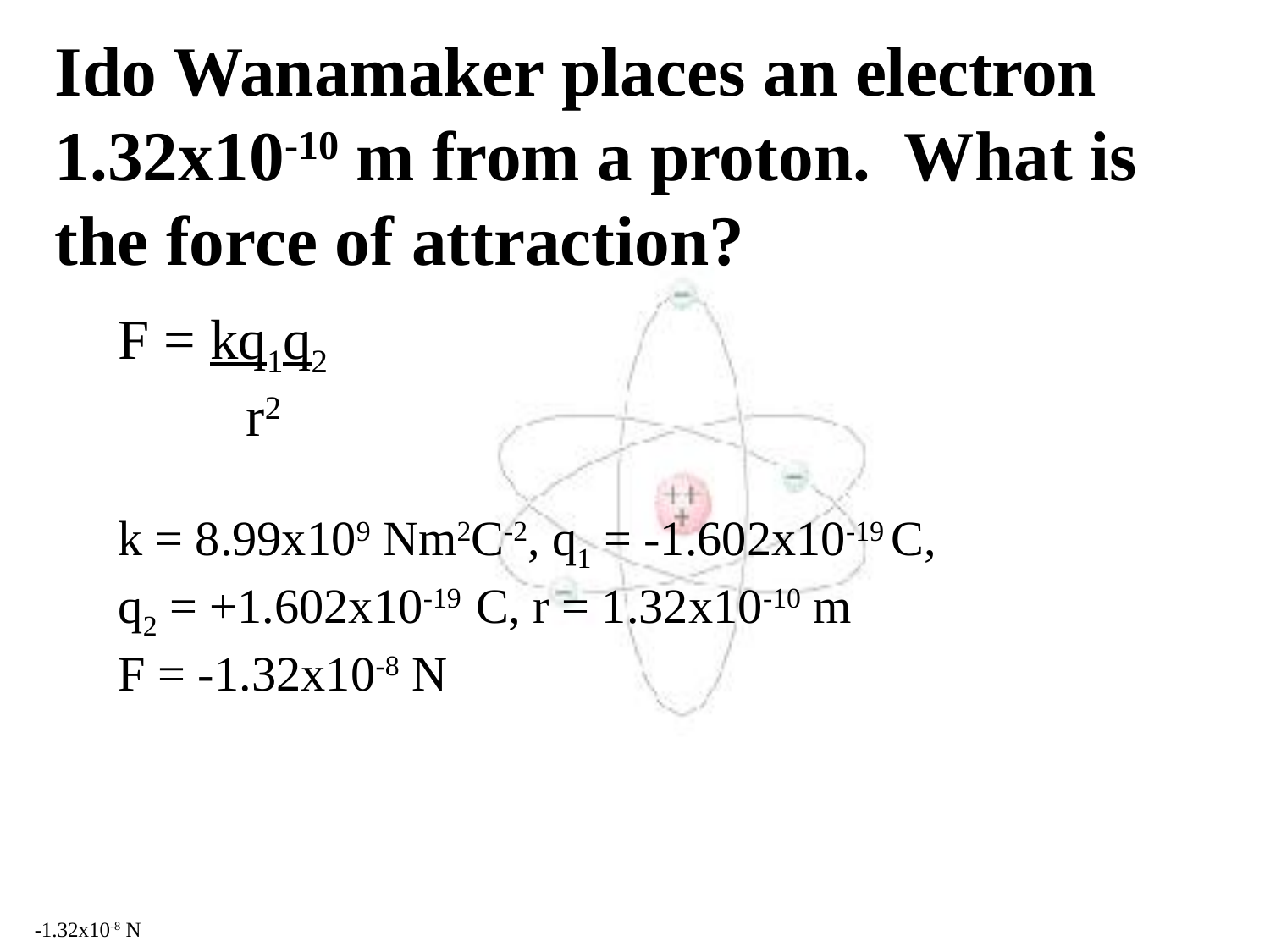

Ido Wanamaker places an electron 1.32x10-10 m from a proton.  What is the force of attraction?
F = kq1q2
         r2

k = 8.99x109 Nm2C-2, q1 = -1.602x10-19 C,
q2 = +1.602x10-19  C, r = 1.32x10-10 m
F = -1.32x10-8 N
-1.32x10-8 N